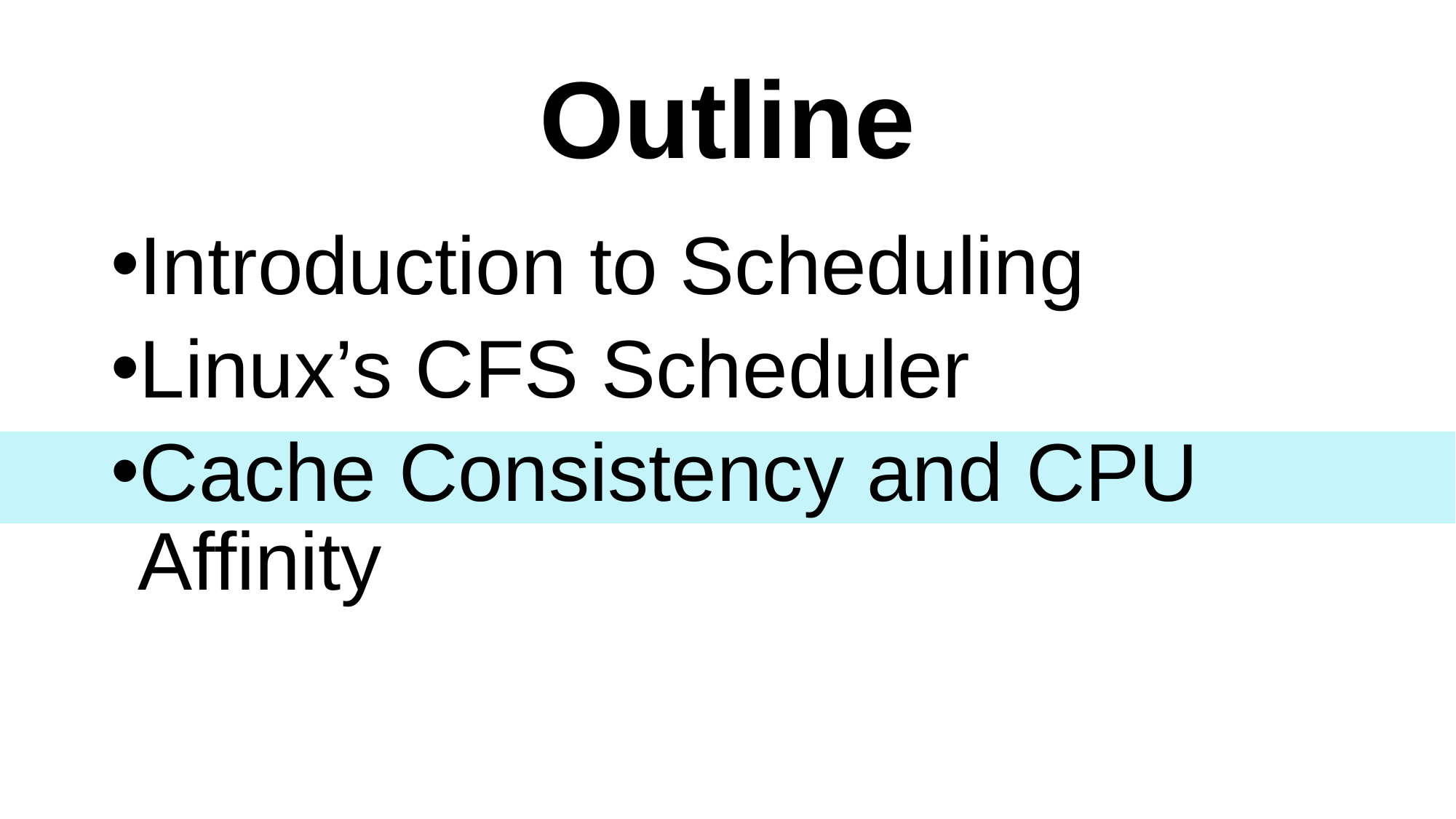

# Outline
Introduction to Scheduling
Linux’s CFS Scheduler
Cache Consistency and CPU Affinity